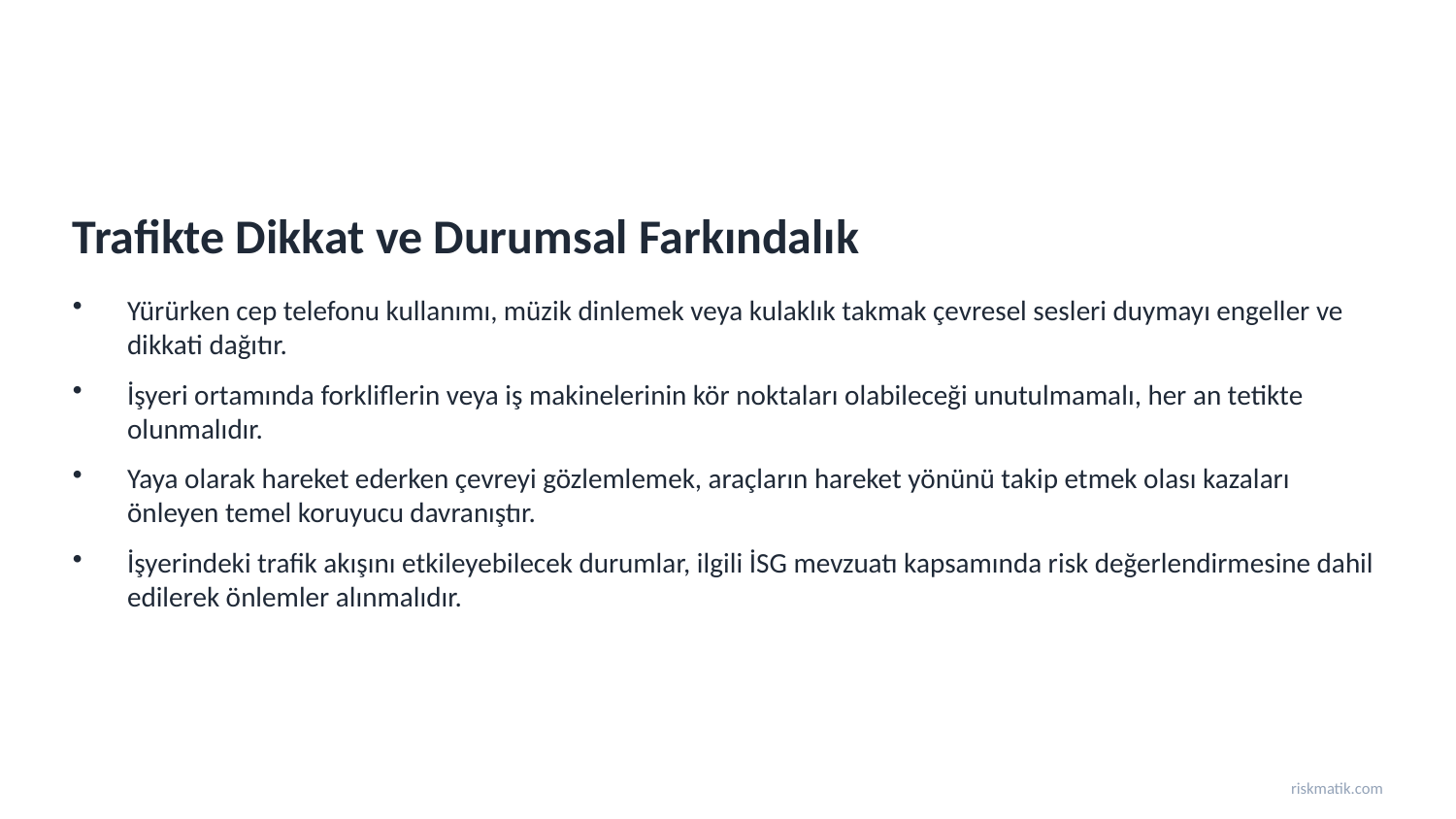

Trafikte Dikkat ve Durumsal Farkındalık
Yürürken cep telefonu kullanımı, müzik dinlemek veya kulaklık takmak çevresel sesleri duymayı engeller ve dikkati dağıtır.
İşyeri ortamında forkliflerin veya iş makinelerinin kör noktaları olabileceği unutulmamalı, her an tetikte olunmalıdır.
Yaya olarak hareket ederken çevreyi gözlemlemek, araçların hareket yönünü takip etmek olası kazaları önleyen temel koruyucu davranıştır.
İşyerindeki trafik akışını etkileyebilecek durumlar, ilgili İSG mevzuatı kapsamında risk değerlendirmesine dahil edilerek önlemler alınmalıdır.
riskmatik.com